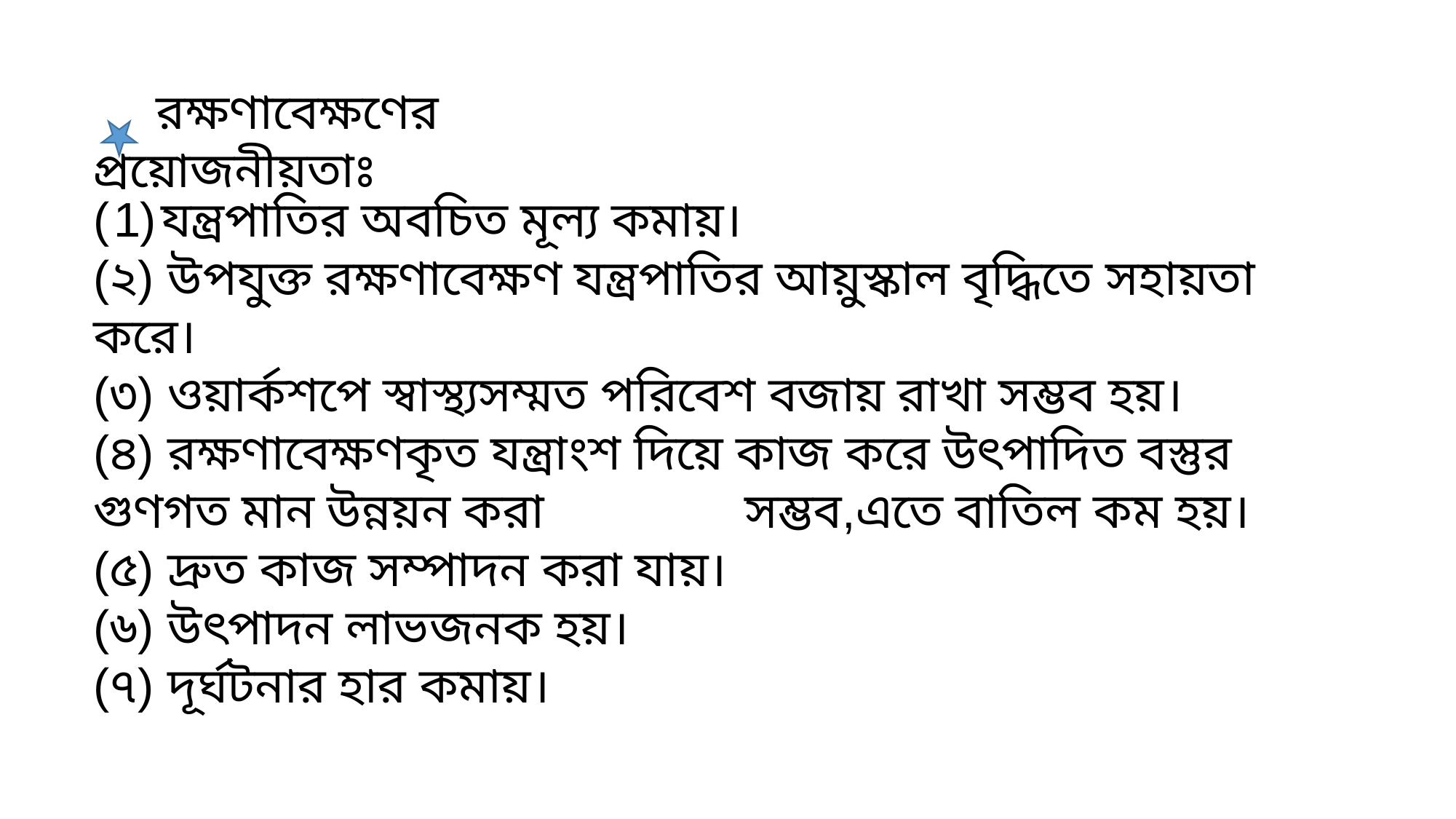

রক্ষণাবেক্ষণের প্রয়োজনীয়তাঃ

যন্ত্রপাতির অবচিত মূল্য কমায়।
(২) উপযুক্ত রক্ষণাবেক্ষণ যন্ত্রপাতির আয়ুস্কাল বৃদ্ধিতে সহায়তা করে।
(৩) ওয়ার্কশপে স্বাস্থ্যসম্মত পরিবেশ বজায় রাখা সম্ভব হয়।
(৪) রক্ষণাবেক্ষণকৃত যন্ত্রাংশ দিয়ে কাজ করে উৎপাদিত বস্তুর গুণগত মান উন্নয়ন করা                সম্ভব,এতে বাতিল কম হয়।
(৫) দ্রুত কাজ সম্পাদন করা যায়।
(৬) উৎপাদন লাভজনক হয়।
(৭) দূর্ঘটনার হার কমায়।